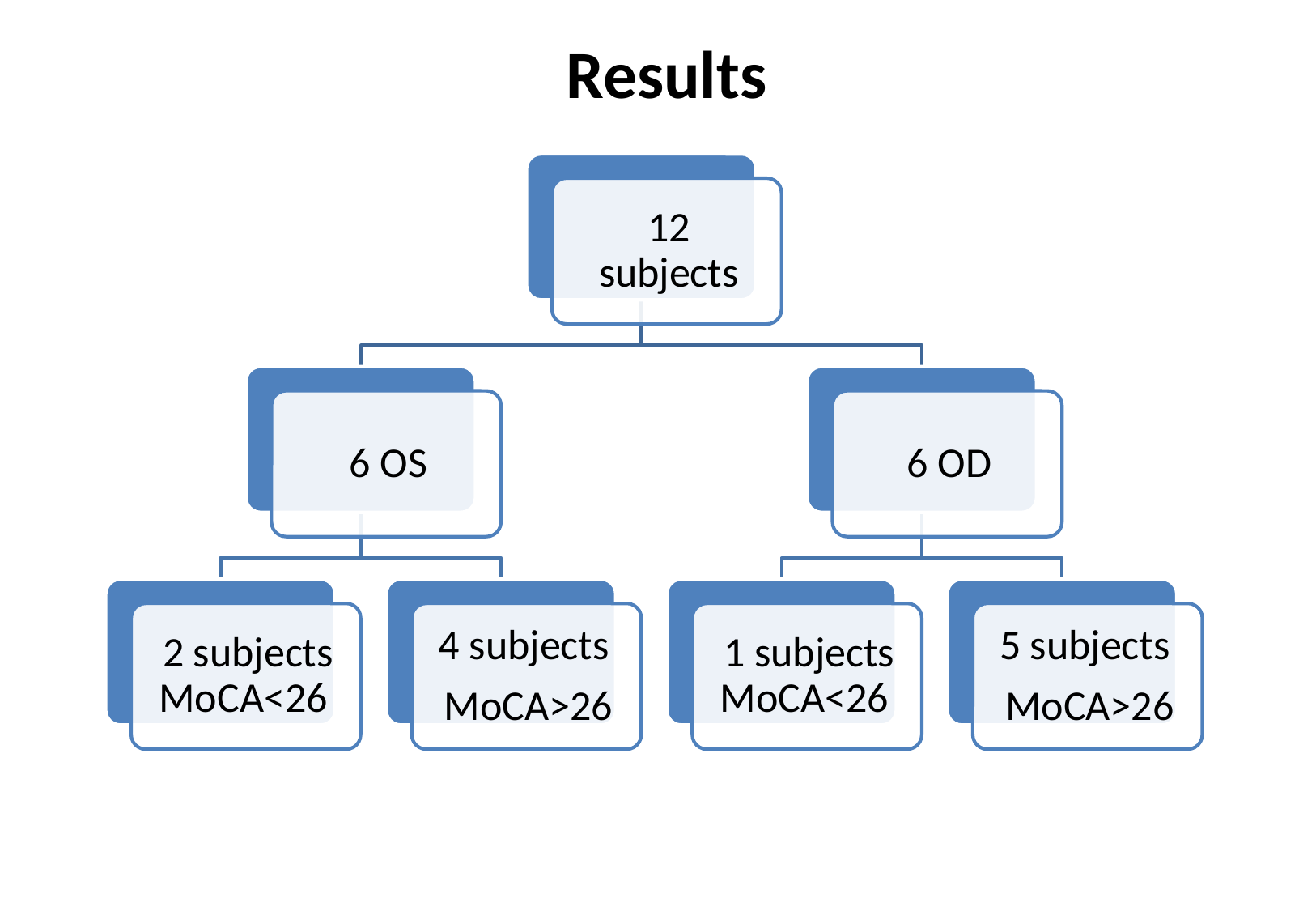

Results

12 subjects
6 OS
2 subjects MoCA<26
4 subjects
MoCA>26
6 OD
1 subjects MoCA<26
5 subjects
MoCA>26